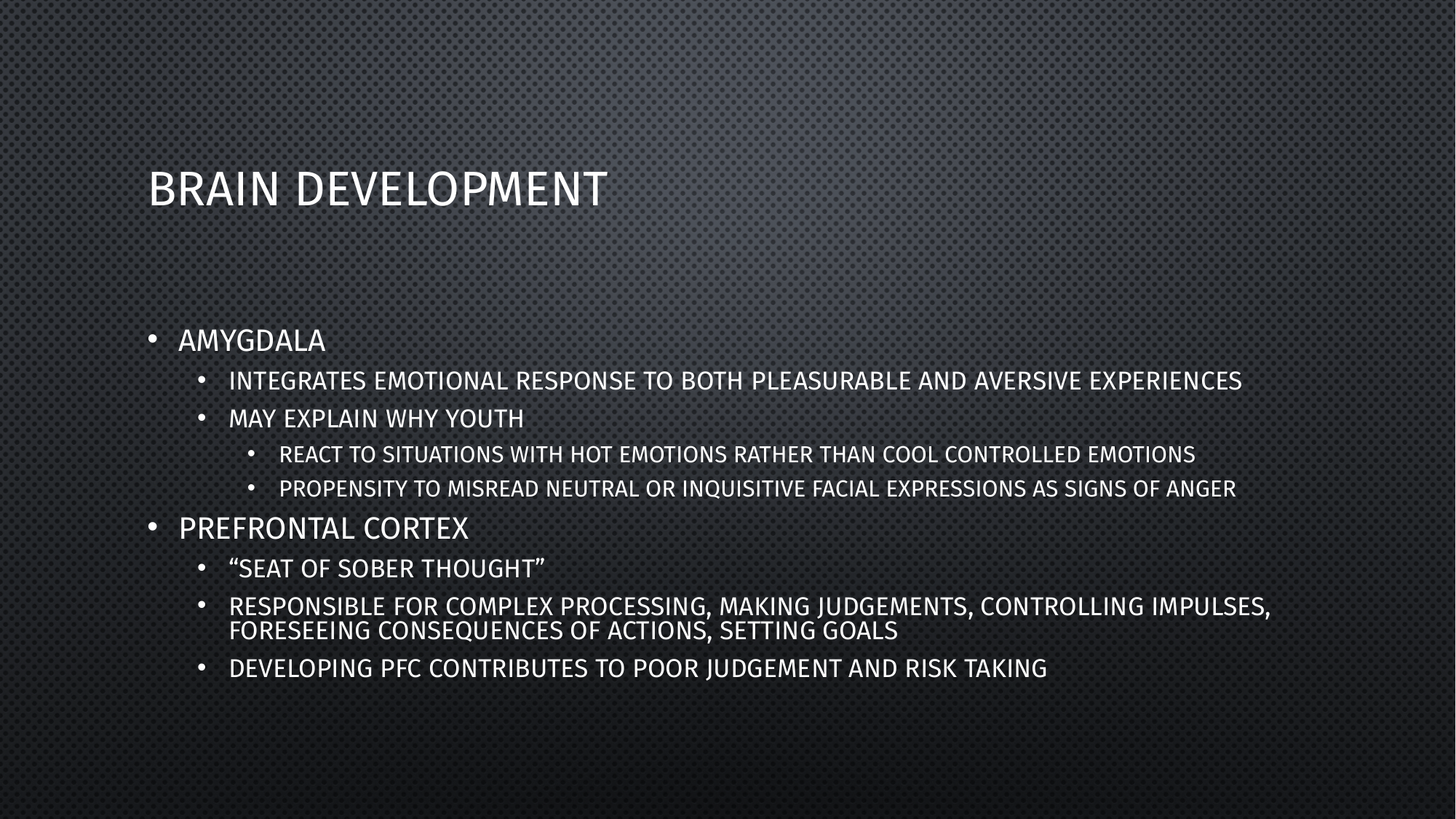

# Brain Development
Amygdala
Integrates emotional response to both pleasurable and aversive experiences
May explain why youth
React to situations with hot emotions rather than cool controlled emotions
Propensity to misread neutral or inquisitive facial expressions as signs of anger
Prefrontal cortex
“seat of sober thought”
Responsible for complex processing, making judgements, controlling impulses, foreseeing consequences of actions, setting goals
Developing PFC contributes to poor judgement and risk taking